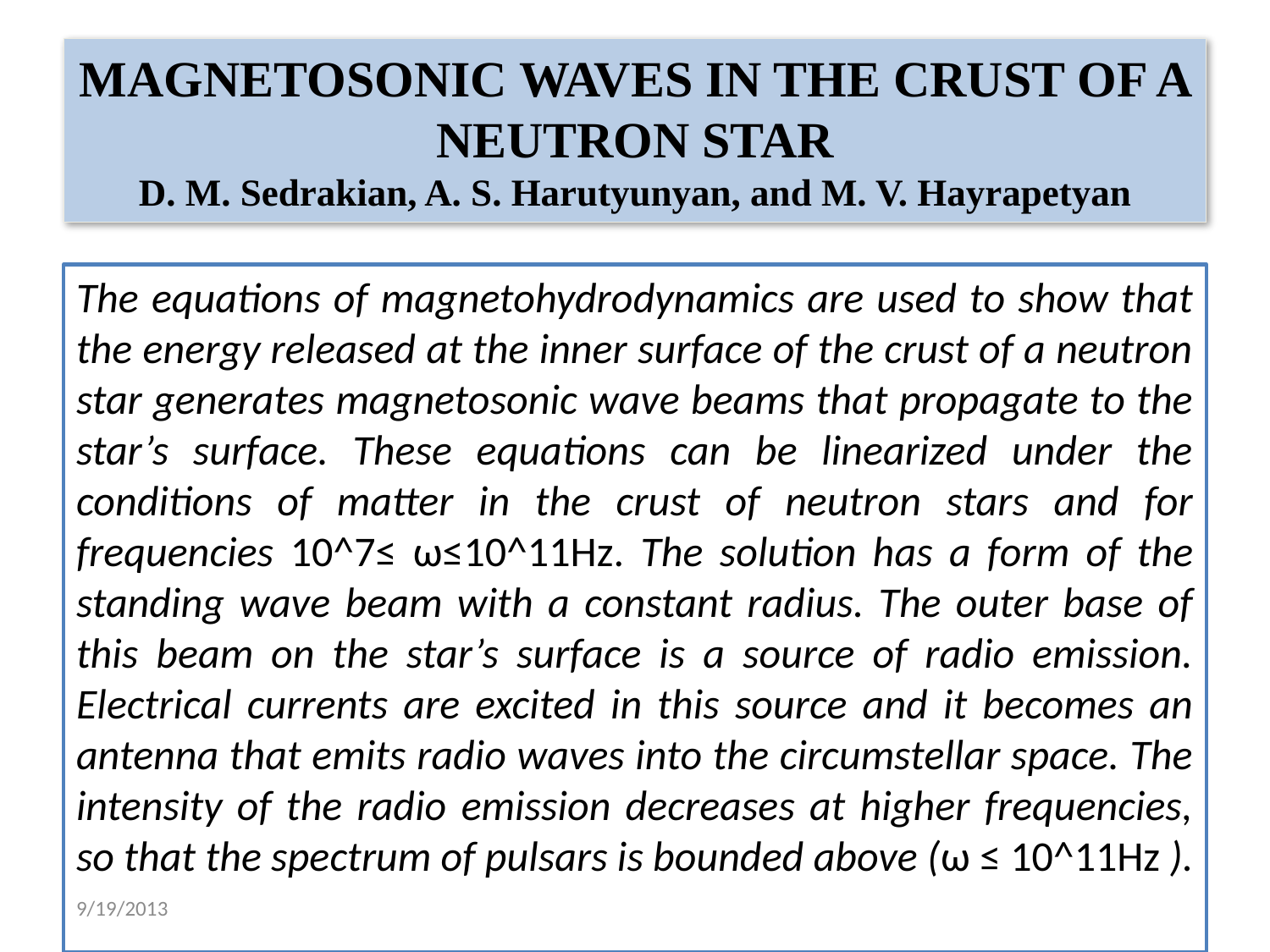

# MAGNETOSONIC WAVES IN THE CRUST OF A NEUTRON STAR D. M. Sedrakian, A. S. Harutyunyan, and M. V. Hayrapetyan
The equations of magnetohydrodynamics are used to show that the energy released at the inner surface of the crust of a neutron star generates magnetosonic wave beams that propagate to the star’s surface. These equations can be linearized under the conditions of matter in the crust of neutron stars and for frequencies 10^7≤ ω≤10^11Hz. The solution has a form of the standing wave beam with a constant radius. The outer base of this beam on the star’s surface is a source of radio emission. Electrical currents are excited in this source and it becomes an antenna that emits radio waves into the circumstellar space. The intensity of the radio emission decreases at higher frequencies, so that the spectrum of pulsars is bounded above (ω ≤ 10^11Hz ).
9/19/2013
1